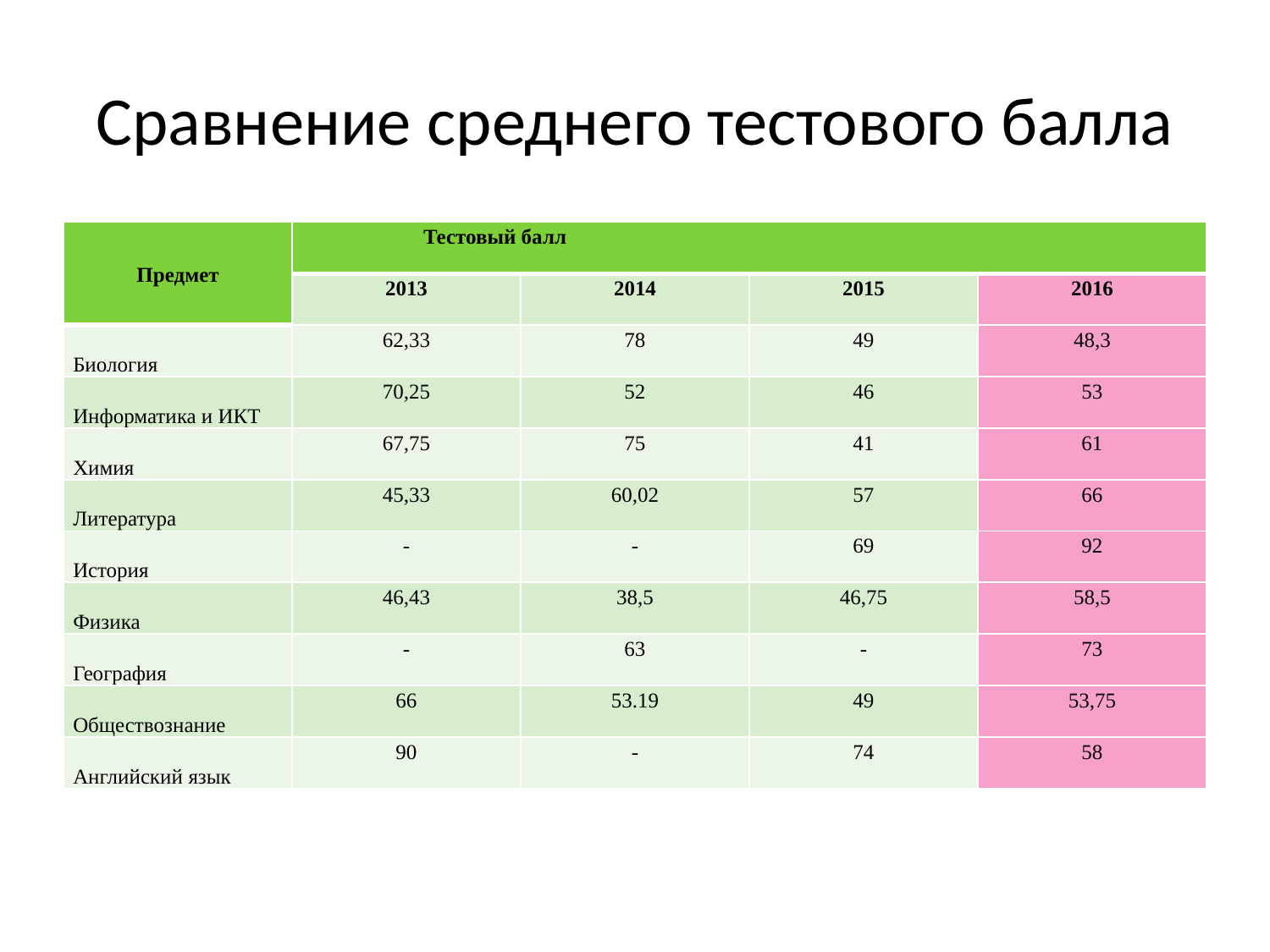

# Сравнение среднего тестового балла
| Предмет | Тестовый балл |  |  |  |
| --- | --- | --- | --- | --- |
|  | 2013 | 2014 | 2015 | 2016 |
| Биология | 62,33 | 78 | 49 | 48,3 |
| Информатика и ИКТ | 70,25 | 52 | 46 | 53 |
| Химия | 67,75 | 75 | 41 | 61 |
| Литература | 45,33 | 60,02 | 57 | 66 |
| История | - | - | 69 | 92 |
| Физика | 46,43 | 38,5 | 46,75 | 58,5 |
| География | - | 63 | - | 73 |
| Обществознание | 66 | 53.19 | 49 | 53,75 |
| Английский язык | 90 | - | 74 | 58 |